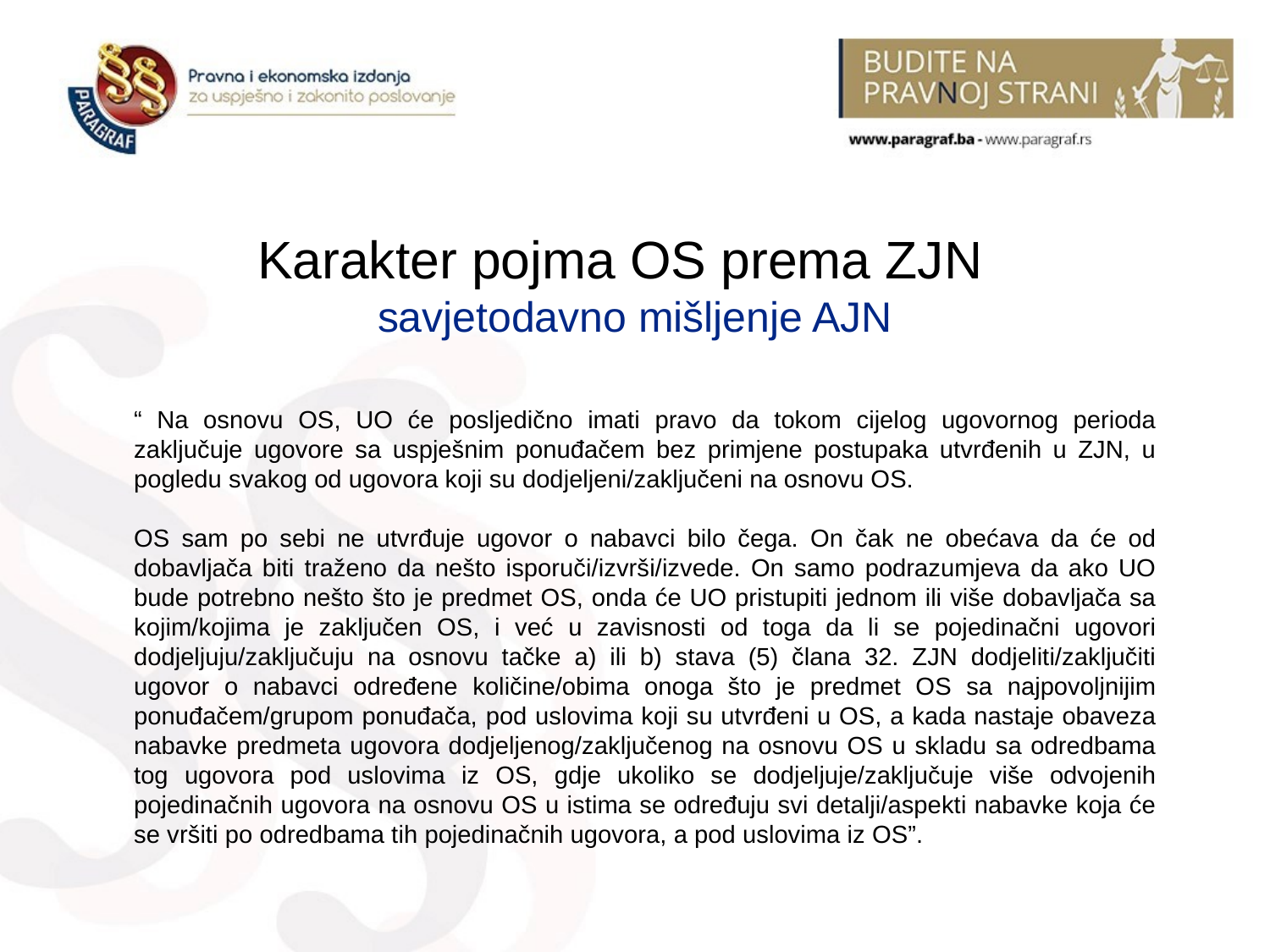

Karakter pojma OS prema ZJN
savjetodavno mišljenje AJN
“ Na osnovu OS, UO će posljedično imati pravo da tokom cijelog ugovornog perioda zaključuje ugovore sa uspješnim ponuđačem bez primjene postupaka utvrđenih u ZJN, u pogledu svakog od ugovora koji su dodjeljeni/zaključeni na osnovu OS.

OS sam po sebi ne utvrđuje ugovor o nabavci bilo čega. On čak ne obećava da će od dobavljača biti traženo da nešto isporuči/izvrši/izvede. On samo podrazumjeva da ako UO bude potrebno nešto što je predmet OS, onda će UO pristupiti jednom ili više dobavljača sa kojim/kojima je zaključen OS, i već u zavisnosti od toga da li se pojedinačni ugovori dodjeljuju/zaključuju na osnovu tačke a) ili b) stava (5) člana 32. ZJN dodjeliti/zaključiti ugovor o nabavci određene količine/obima onoga što je predmet OS sa najpovoljnijim ponuđačem/grupom ponuđača, pod uslovima koji su utvrđeni u OS, a kada nastaje obaveza nabavke predmeta ugovora dodjeljenog/zaključenog na osnovu OS u skladu sa odredbama tog ugovora pod uslovima iz OS, gdje ukoliko se dodjeljuje/zaključuje više odvojenih pojedinačnih ugovora na osnovu OS u istima se određuju svi detalji/aspekti nabavke koja će se vršiti po odredbama tih pojedinačnih ugovora, a pod uslovima iz OS”.